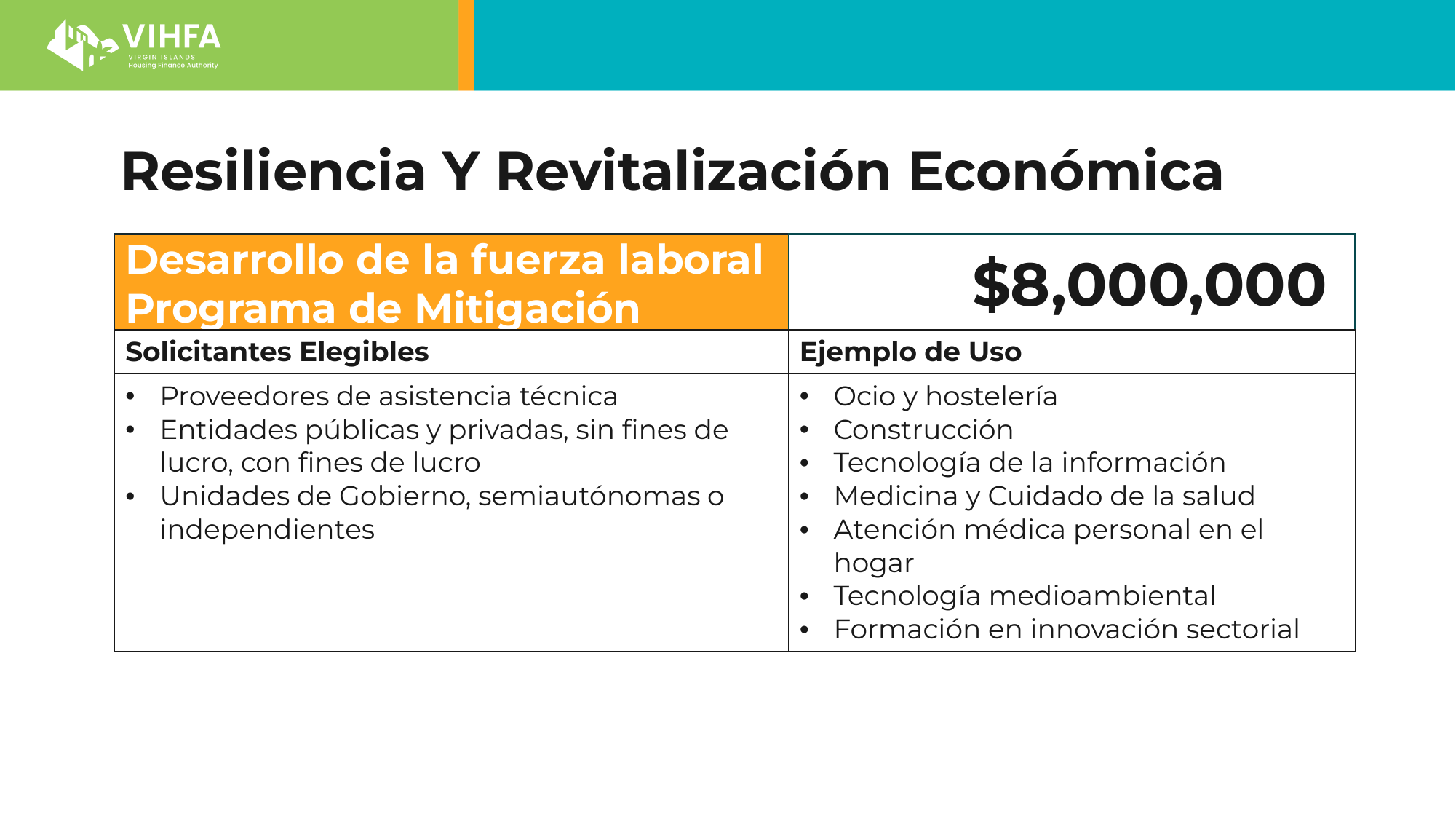

Resiliencia Y Revitalización Económica
$8,000,000
Desarrollo de la fuerza laboral
Programa de Mitigación
| Solicitantes Elegibles | Ejemplo de Uso |
| --- | --- |
| Proveedores de asistencia técnica Entidades públicas y privadas, sin fines de lucro, con fines de lucro Unidades de Gobierno, semiautónomas o independientes | Ocio y hostelería Construcción Tecnología de la información Medicina y Cuidado de la salud Atención médica personal en el hogar Tecnología medioambiental Formación en innovación sectorial |